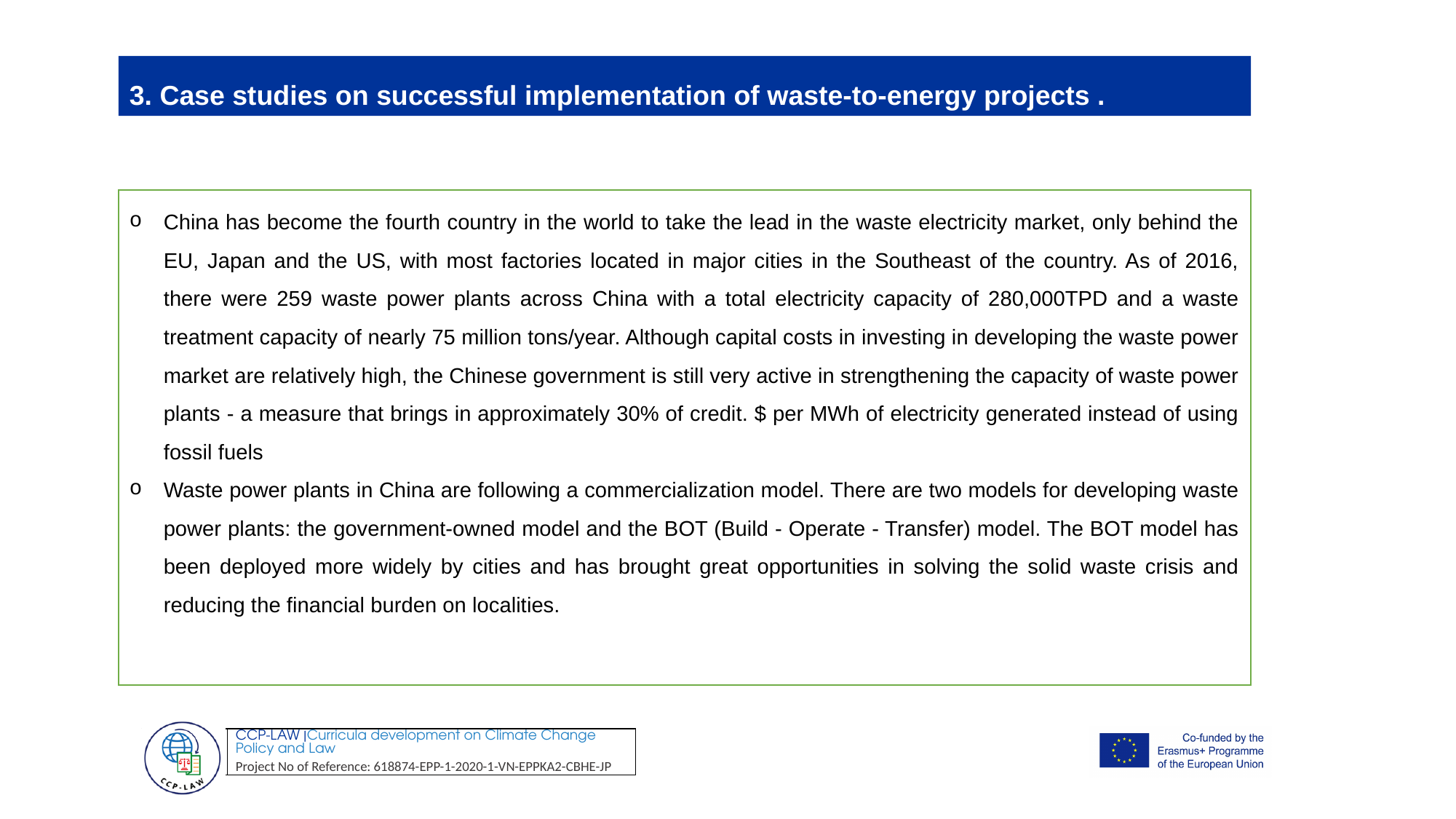

3. Case studies on successful implementation of waste-to-energy projects .
China has become the fourth country in the world to take the lead in the waste electricity market, only behind the EU, Japan and the US, with most factories located in major cities in the Southeast of the country. As of 2016, there were 259 waste power plants across China with a total electricity capacity of 280,000TPD and a waste treatment capacity of nearly 75 million tons/year. Although capital costs in investing in developing the waste power market are relatively high, the Chinese government is still very active in strengthening the capacity of waste power plants - a measure that brings in approximately 30% of credit. $ per MWh of electricity generated instead of using fossil fuels
Waste power plants in China are following a commercialization model. There are two models for developing waste power plants: the government-owned model and the BOT (Build - Operate - Transfer) model. The BOT model has been deployed more widely by cities and has brought great opportunities in solving the solid waste crisis and reducing the financial burden on localities.